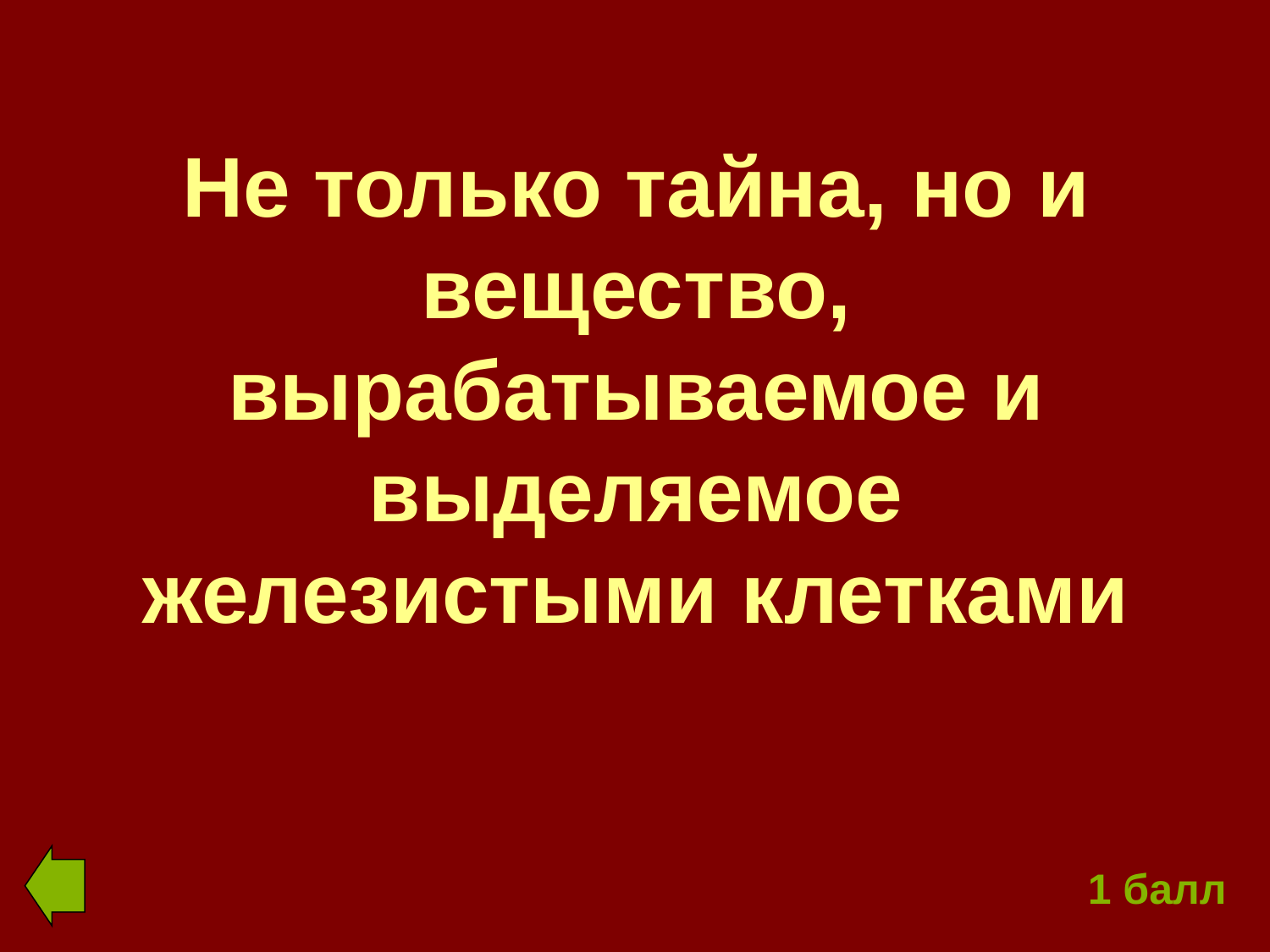

#
Не только тайна, но и вещество, вырабатываемое и выделяемое железистыми клетками

1 балл